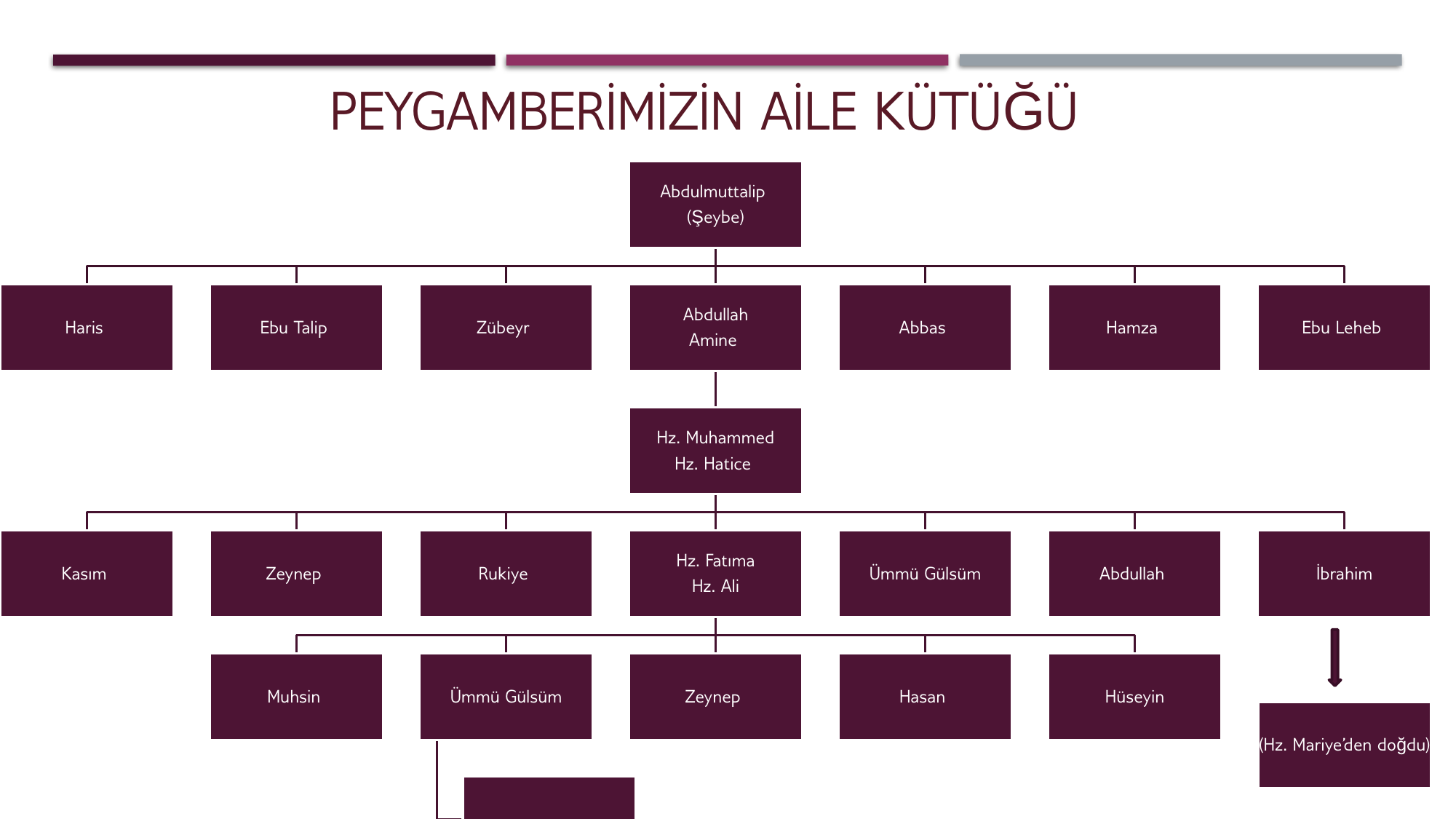

PEYGAMBERİMİZİN AİLE KÜTÜĞÜ
Abdulmuttalip
(Şeybe)
Haris
Ebu Talip
Zübeyr
Abdullah
Amine
Hz. Muhammed
Hz. Hatice
Kasım
Zeynep
Rukiye
Hz. Fatıma
Hz. Ali
Muhsin
Ümmü Gülsüm

Zeynep
Hasan
Hüseyin
Ümmü Gülsüm
Abdullah
İbrahim
Abbas
Hamza
Ebu Leheb
(Hz. Mariye’den doğdu)